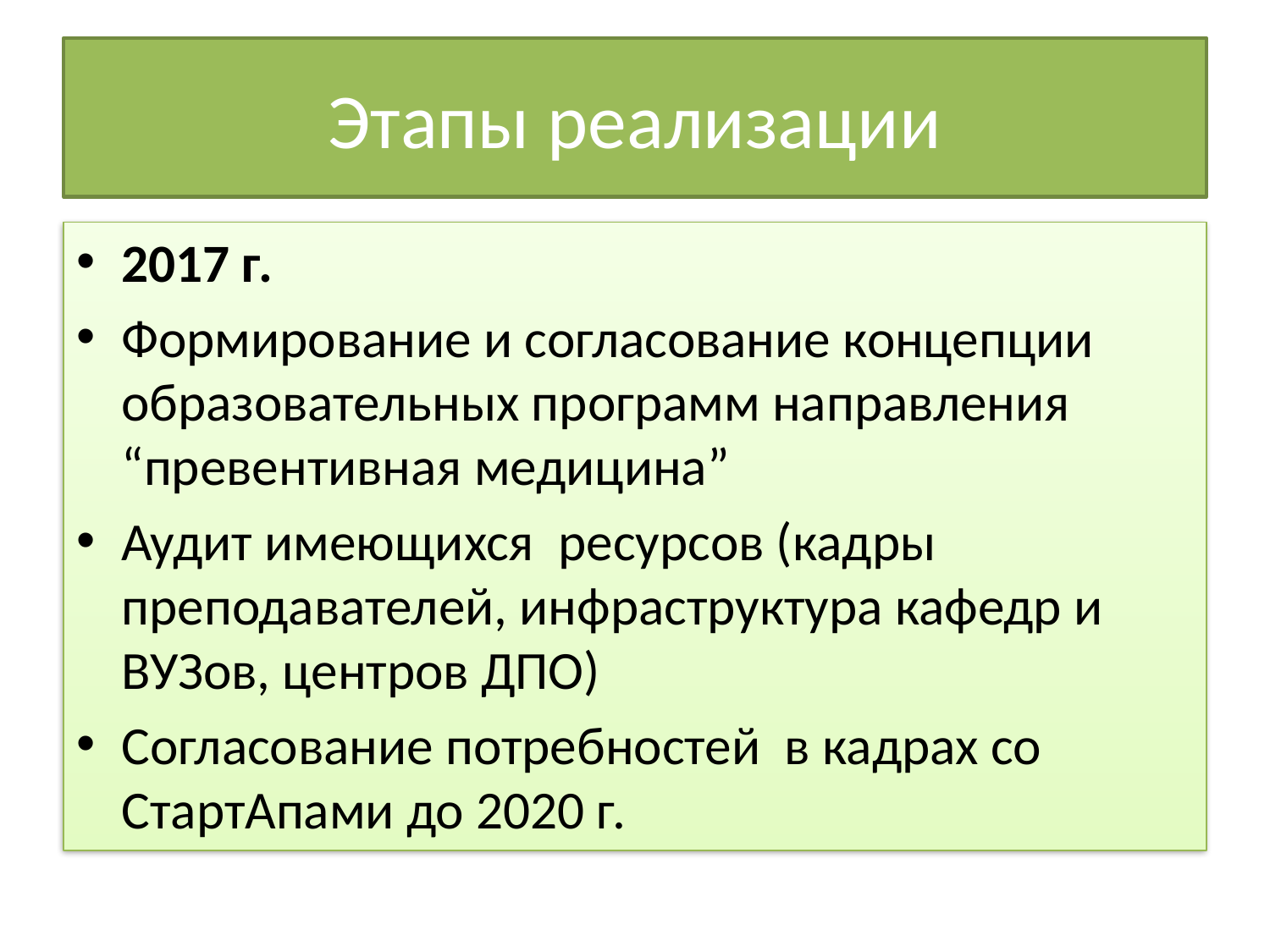

# Этапы реализации
2017 г.
Формирование и согласование концепции образовательных программ направления “превентивная медицина”
Аудит имеющихся  ресурсов (кадры преподавателей, инфраструктура кафедр и ВУЗов, центров ДПО)
Согласование потребностей  в кадрах со СтартАпами до 2020 г.